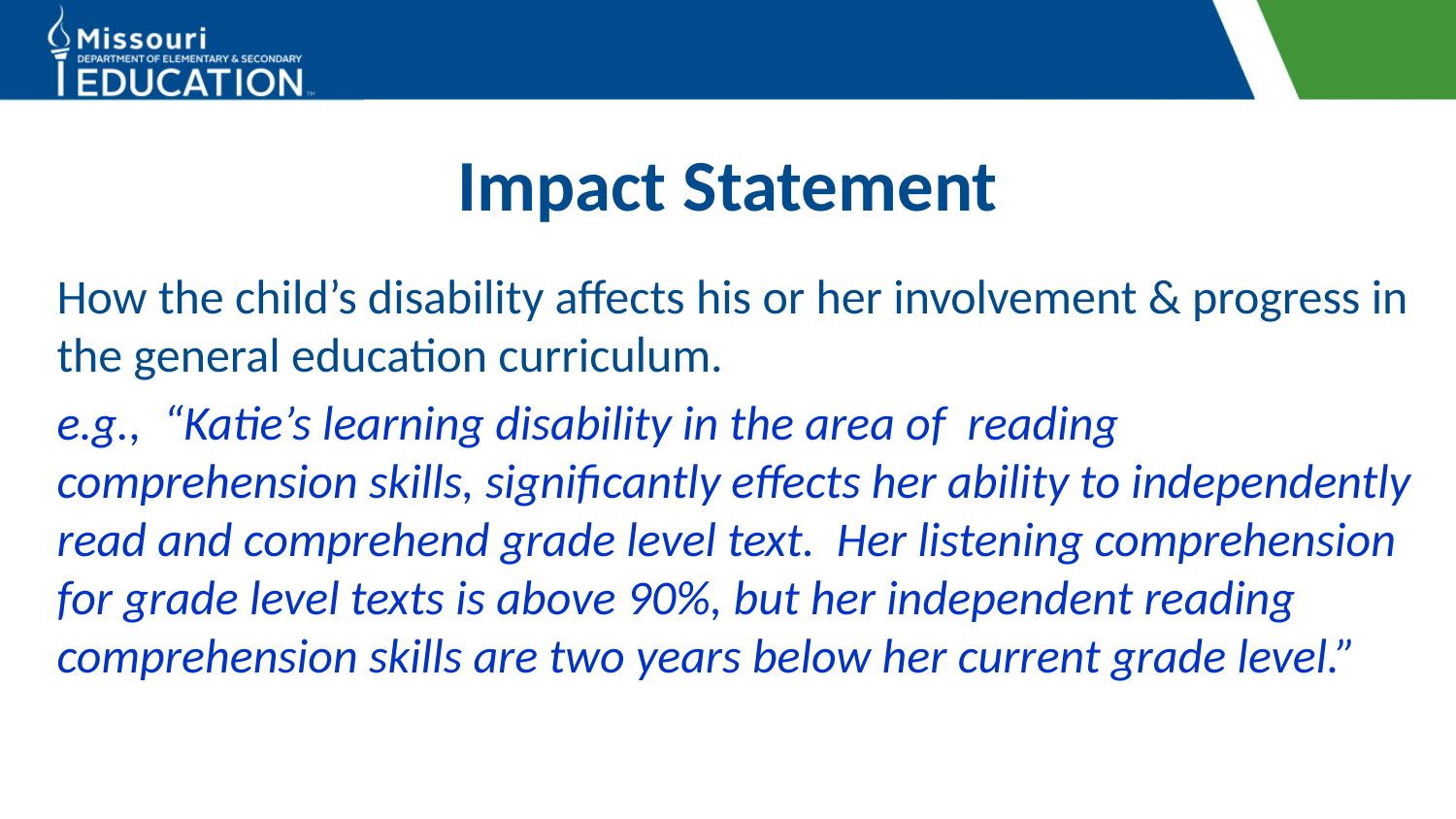

# Impact Statement
How the child’s disability affects his or her involvement & progress in the general education curriculum.
e.g.,  “Katie’s learning disability in the area of  reading comprehension skills, significantly effects her ability to independently read and comprehend grade level text.  Her listening comprehension for grade level texts is above 90%, but her independent reading comprehension skills are two years below her current grade level.”